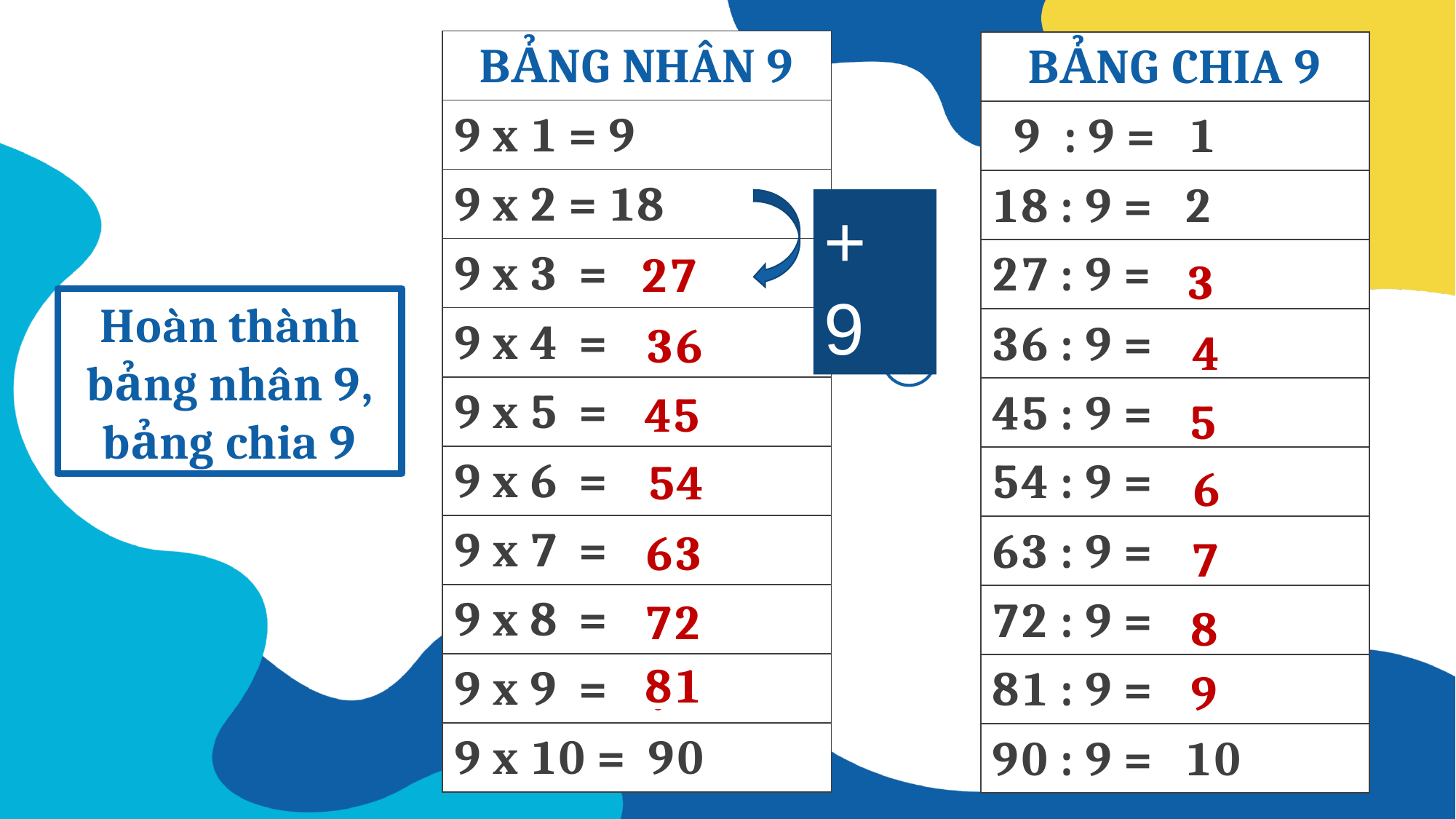

| BẢNG NHÂN 9 |
| --- |
| 9 x 1 = 9 |
| 9 x 2 = 18 |
| 9 x 3 = |
| 9 x 4 = |
| 9 x 5 = |
| 9 x 6 = |
| 9 x 7 = |
| 9 x 8 = |
| 9 x 9 = |
| 9 x 10 = 90 |
| BẢNG CHIA 9 |
| --- |
| 9 : 9 = 1 |
| 18 : 9 = 2 |
| 27 : 9 = |
| 36 : 9 = |
| 45 : 9 = |
| 54 : 9 = |
| 63 : 9 = |
| 72 : 9 = |
| 81 : 9 = |
| 90 : 9 = 10 |
+ 9

?
?
27
3
Hoàn thành bảng nhân 9, bảng chia 9
?
?
36
4

?
?
45
5
?
54
?
6
63
?
?
7
72
?
?
8
81
?
?
9